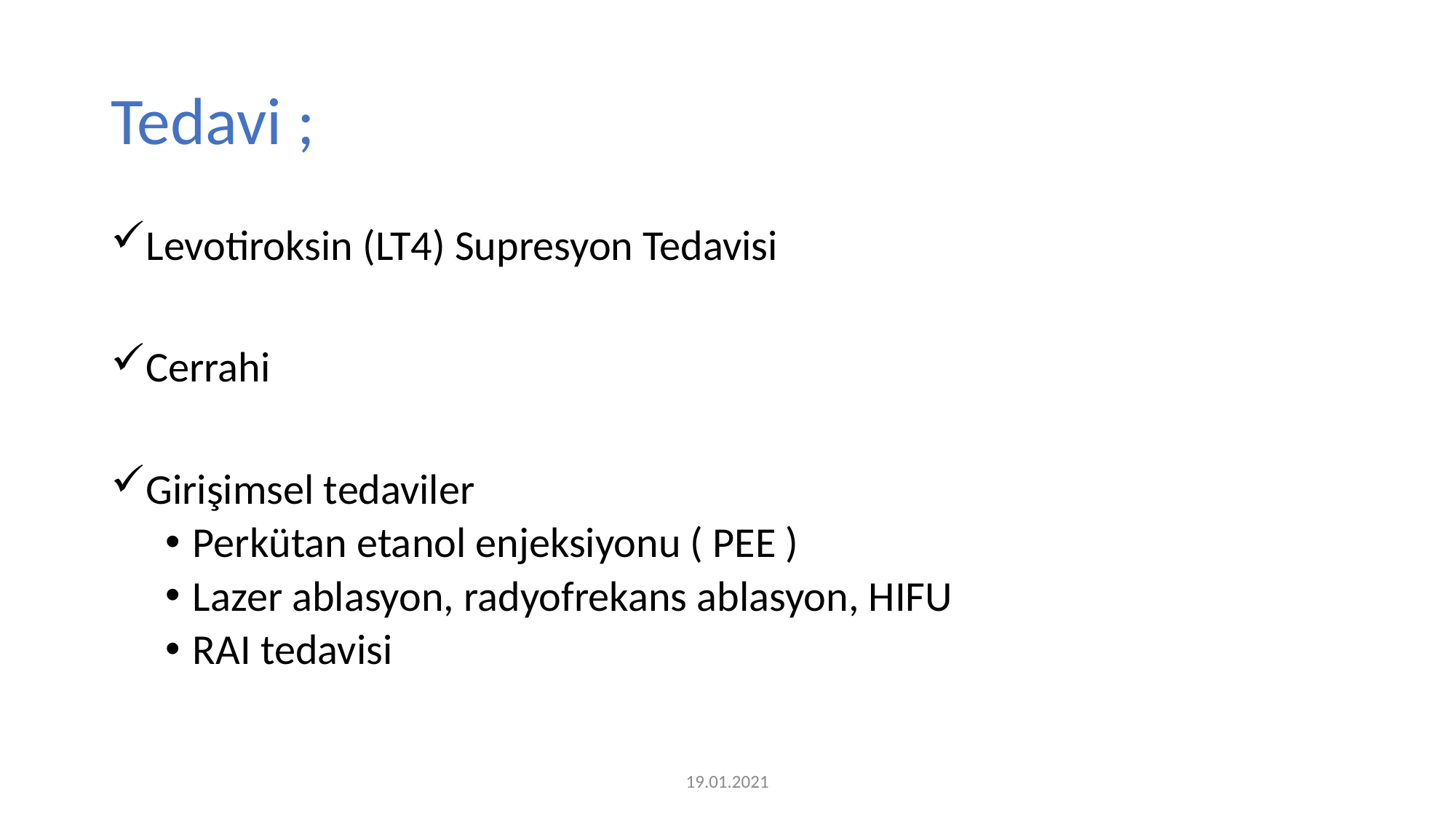

# Tedavi ;
Levotiroksin (LT4) Supresyon Tedavisi

Cerrahi

Girişimsel tedaviler
Perkütan etanol enjeksiyonu ( PEE )
Lazer ablasyon, radyofrekans ablasyon, HIFU
RAI tedavisi

19.01.2021